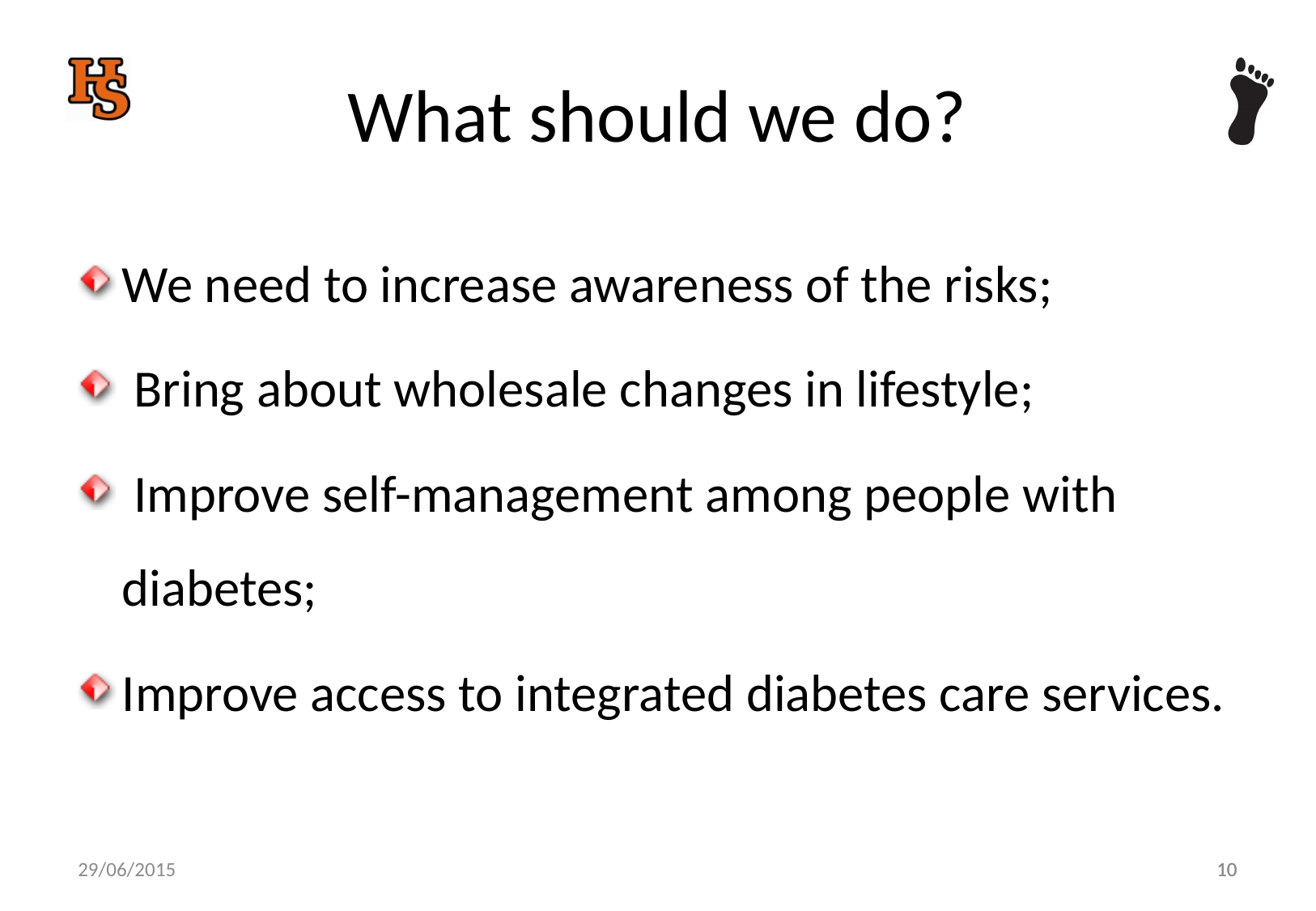

# What should we do?
We need to increase awareness of the risks;
 Bring about wholesale changes in lifestyle;
 Improve self-management among people with diabetes;
Improve access to integrated diabetes care services.
10